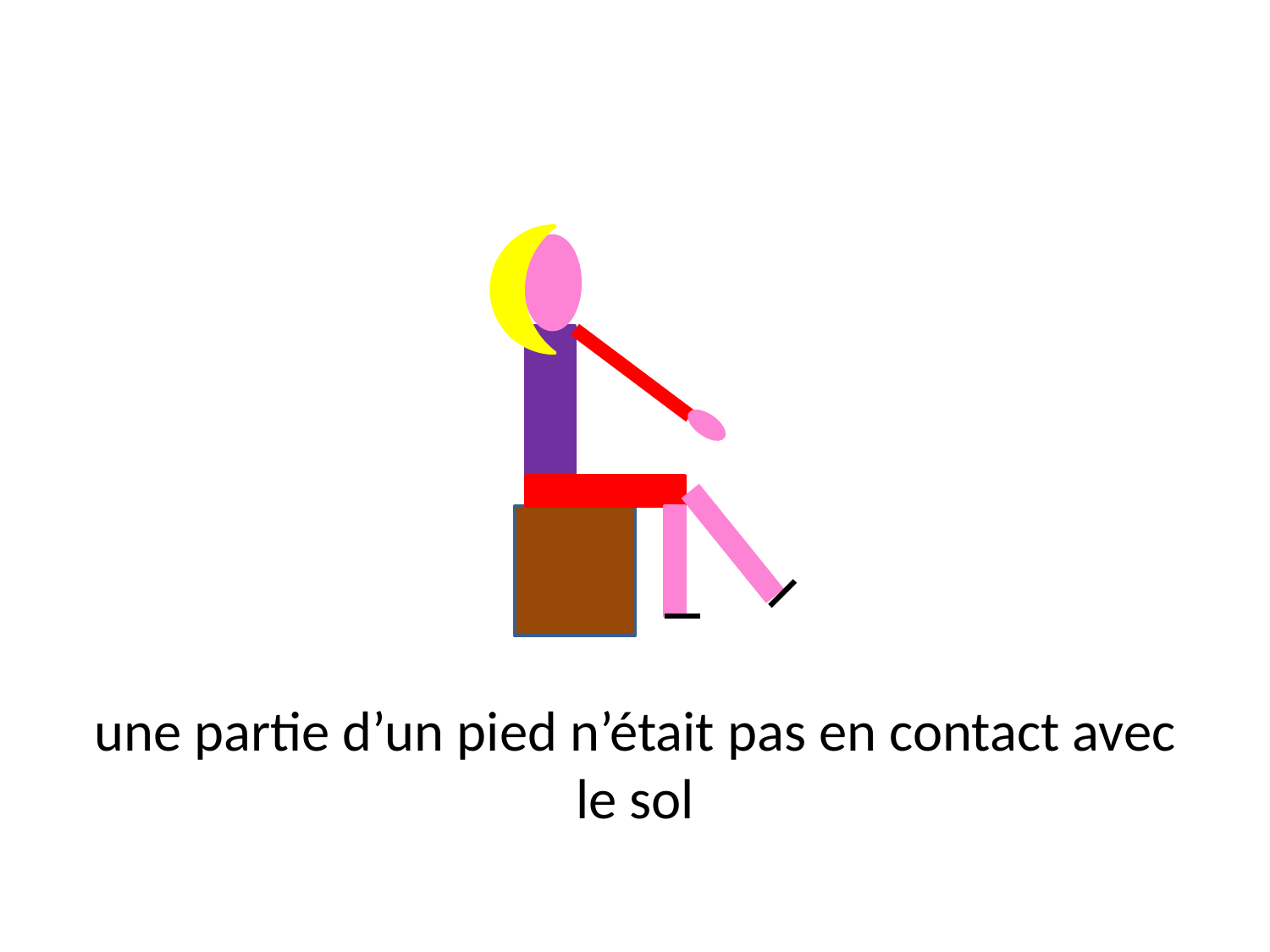

# une partie d’un pied n’était pas en contact avec le sol